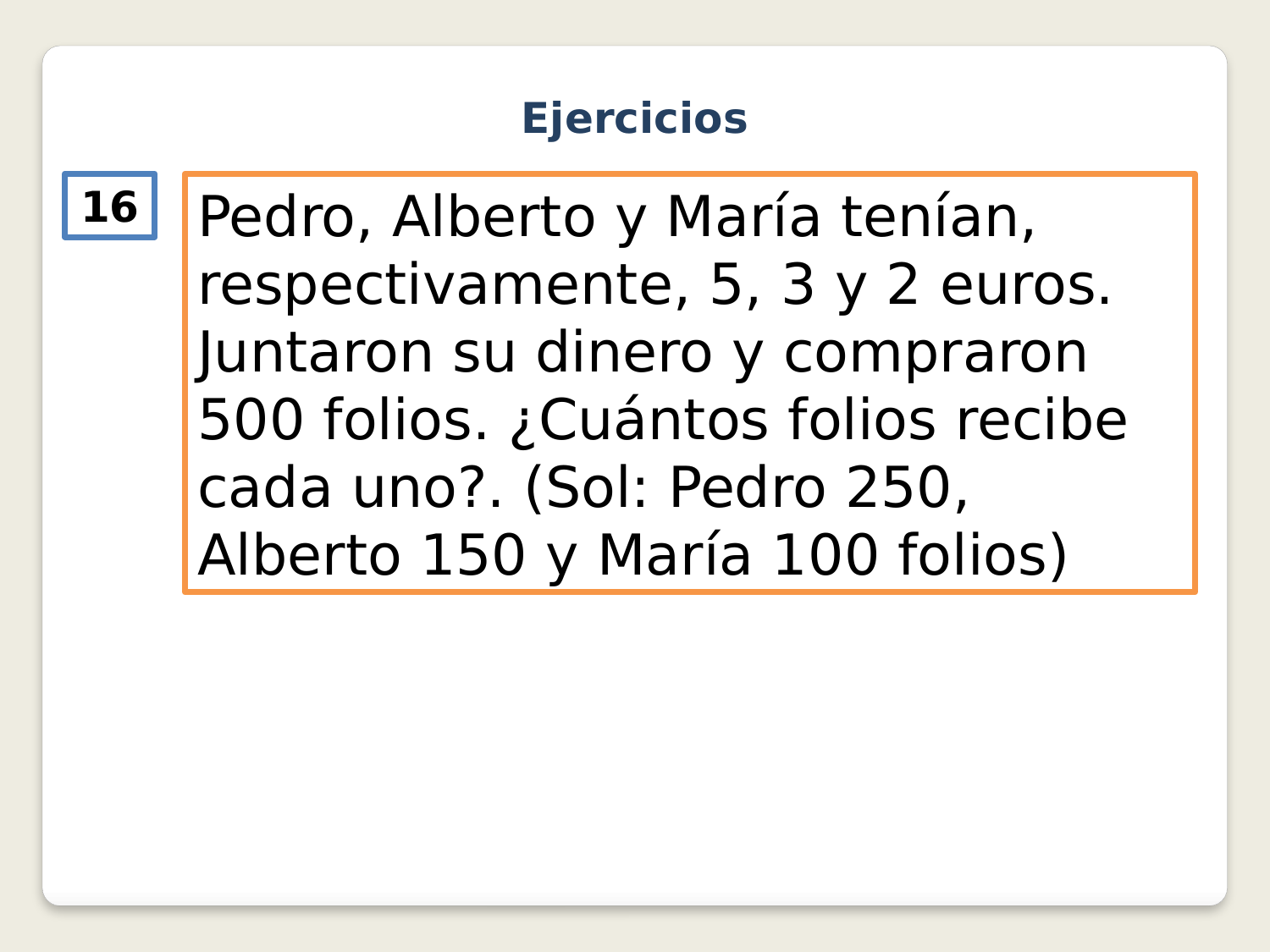

Ejercicios
16
Pedro, Alberto y María tenían, respectivamente, 5, 3 y 2 euros. Juntaron su dinero y compraron 500 folios. ¿Cuántos folios recibe cada uno?. (Sol: Pedro 250, Alberto 150 y María 100 folios)